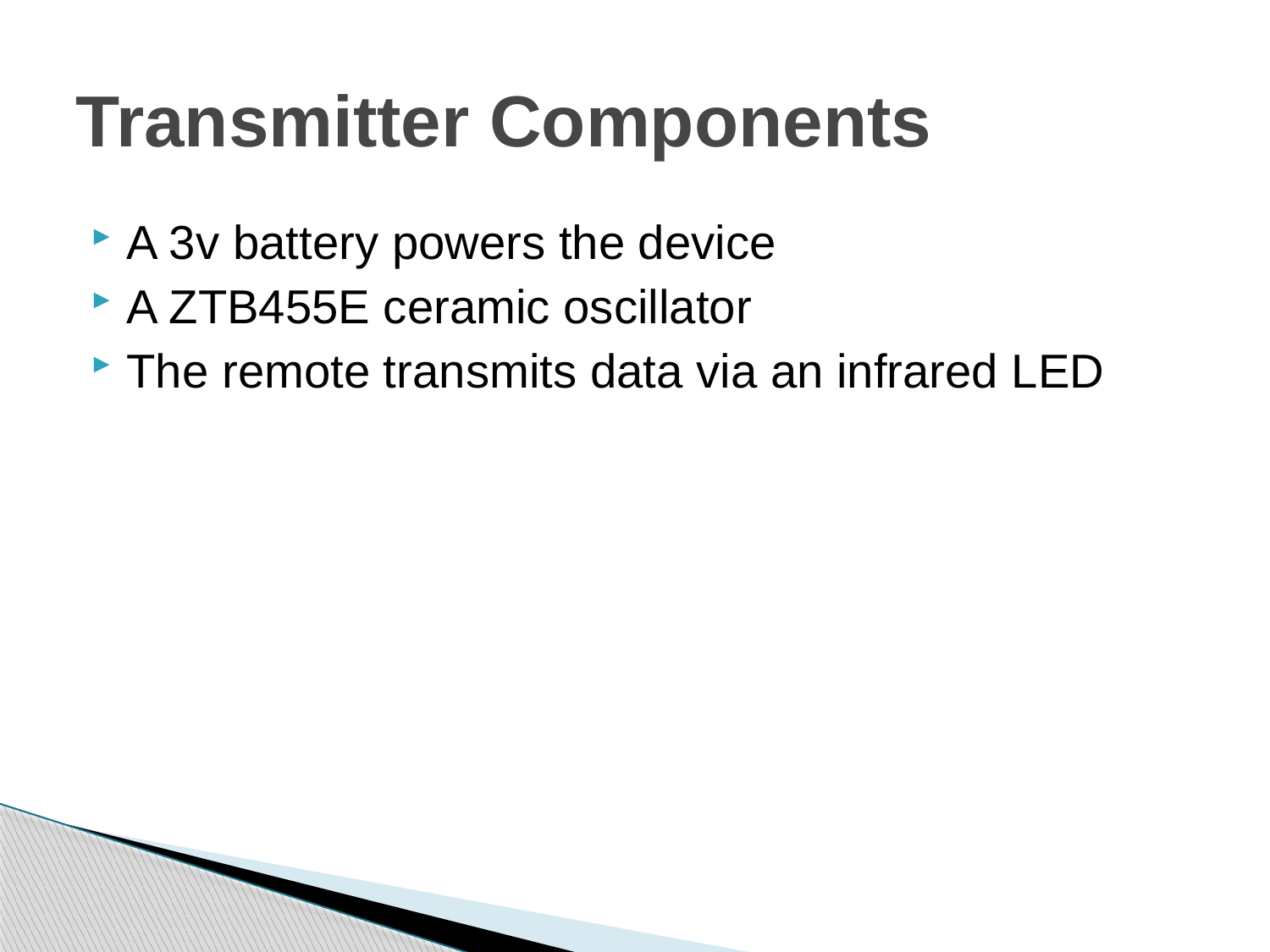

# Transmitter Components
A 3v battery powers the device
A ZTB455E ceramic oscillator
The remote transmits data via an infrared LED